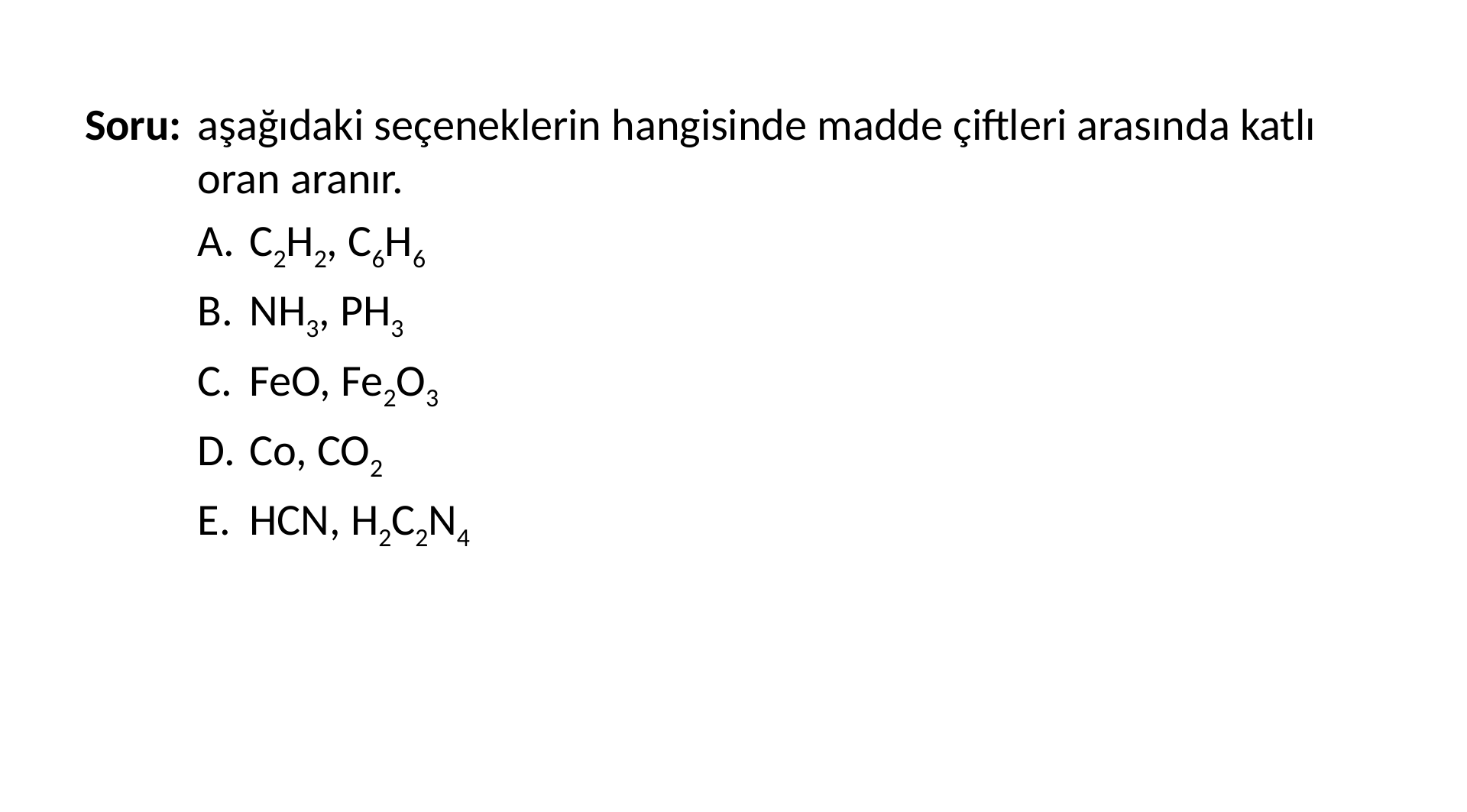

Soru:	aşağıdaki seçeneklerin hangisinde madde çiftleri arasında katlı oran aranır.
C2H2, C6H6
NH3, PH3
FeO, Fe2O3
Co, CO2
HCN, H2C2N4